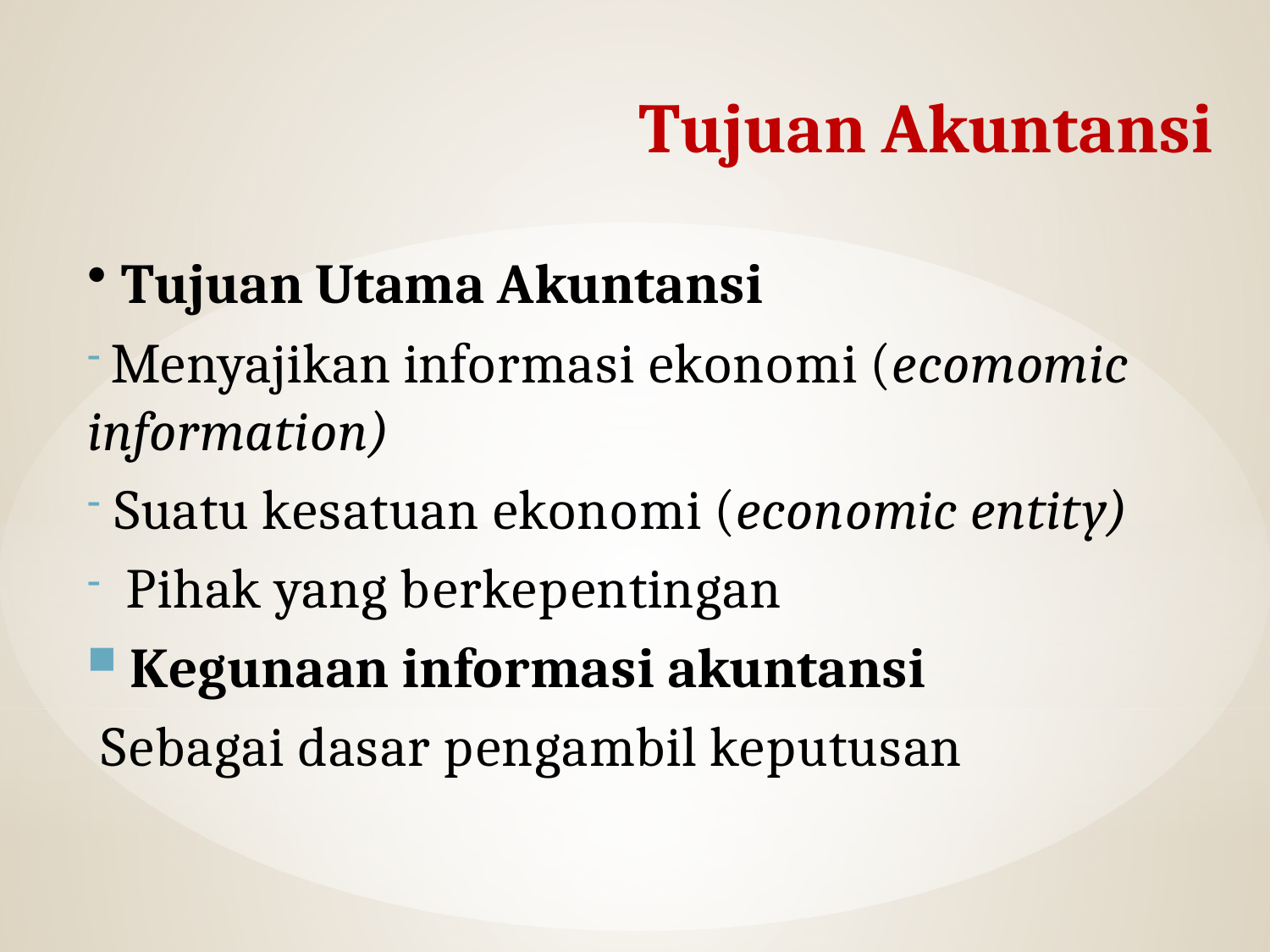

Tujuan Akuntansi
 Tujuan Utama Akuntansi
 Menyajikan informasi ekonomi (ecomomic information)
 Suatu kesatuan ekonomi (economic entity)
  Pihak yang berkepentingan
 Kegunaan informasi akuntansi
 Sebagai dasar pengambil keputusan